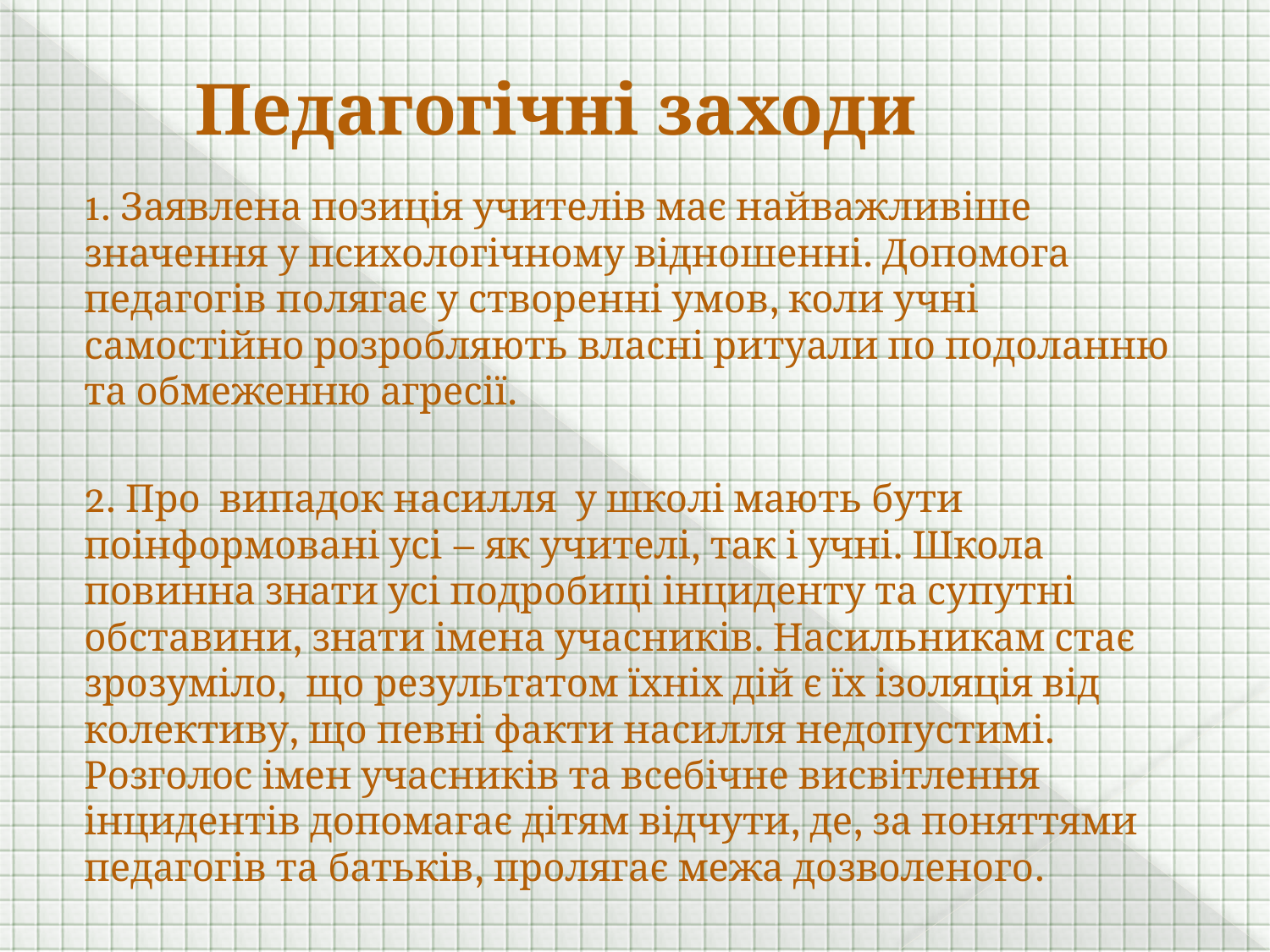

# Педагогічні заходи
1. Заявлена позиція учителів має найважливіше значення у психологічному відношенні. Допомога педагогів полягає у створенні умов, коли учні самостійно розробляють власні ритуали по подоланню та обмеженню агресії.

2. Про  випадок насилля  у школі мають бути поінформовані усі – як учителі, так і учні. Школа повинна знати усі подробиці інциденту та супутні обставини, знати імена учасників. Насильникам стає зрозуміло,  що результатом їхніх дій є їх ізоляція від колективу, що певні факти насилля недопустимі. Розголос імен учасників та всебічне висвітлення інцидентів допомагає дітям відчути, де, за поняттями педагогів та батьків, пролягає межа дозволеного.